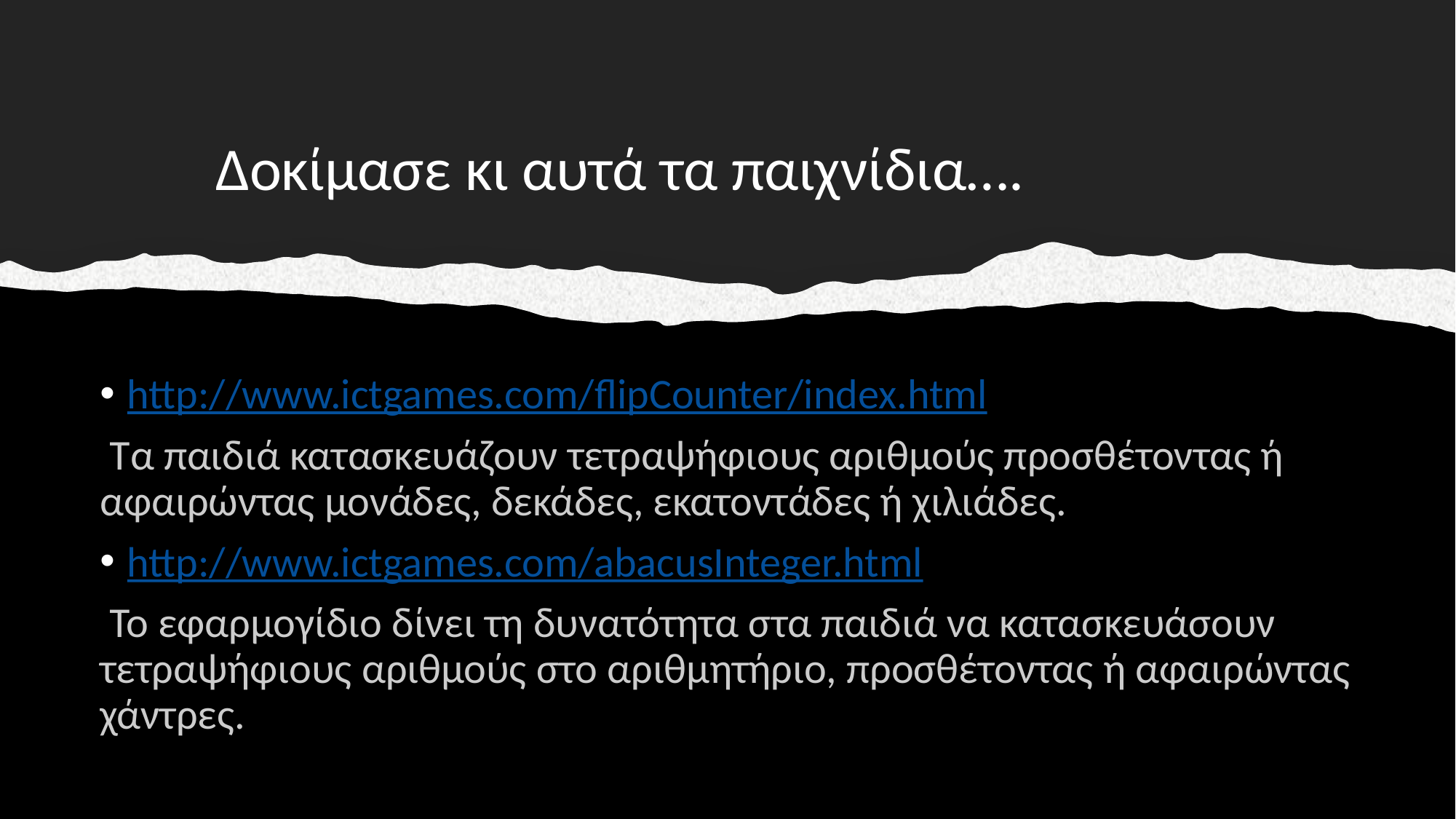

# Δοκίμασε κι αυτά τα παιχνίδια….

http://www.ictgames.com/flipCounter/index.html
 Τα παιδιά κατασκευάζουν τετραψήφιους αριθμούς προσθέτοντας ή αφαιρώντας μονάδες, δεκάδες, εκατοντάδες ή χιλιάδες.
http://www.ictgames.com/abacusInteger.html
 Το εφαρμογίδιο δίνει τη δυνατότητα στα παιδιά να κατασκευάσουν τετραψήφιους αριθμούς στο αριθμητήριο, προσθέτοντας ή αφαιρώντας χάντρες.